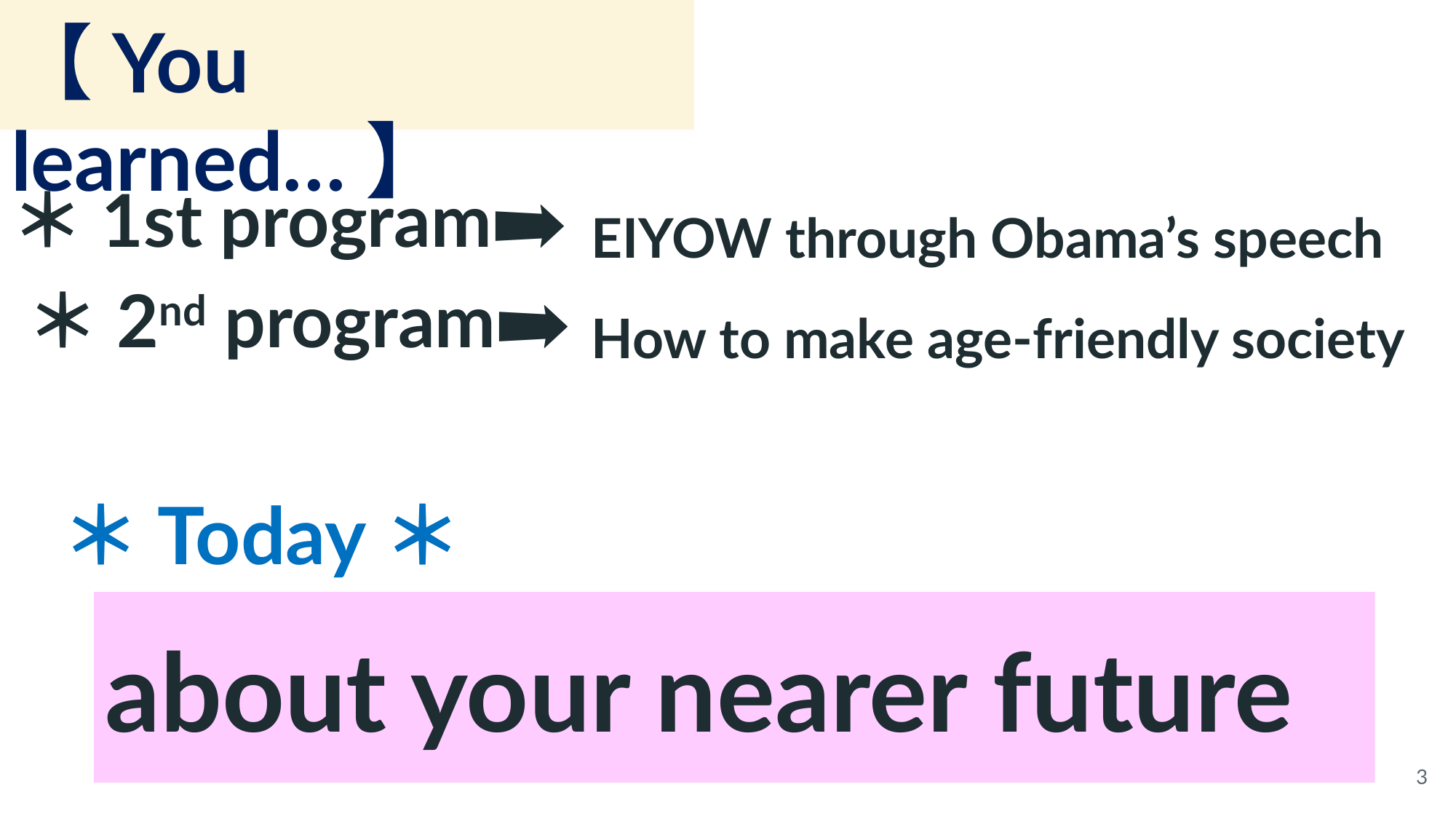

【You learned…】

　 ＊1st program➡
     ＊2nd program➡
EIYOW through Obama’s speech
How to make age-friendly society
＊Today＊
about your nearer future
3